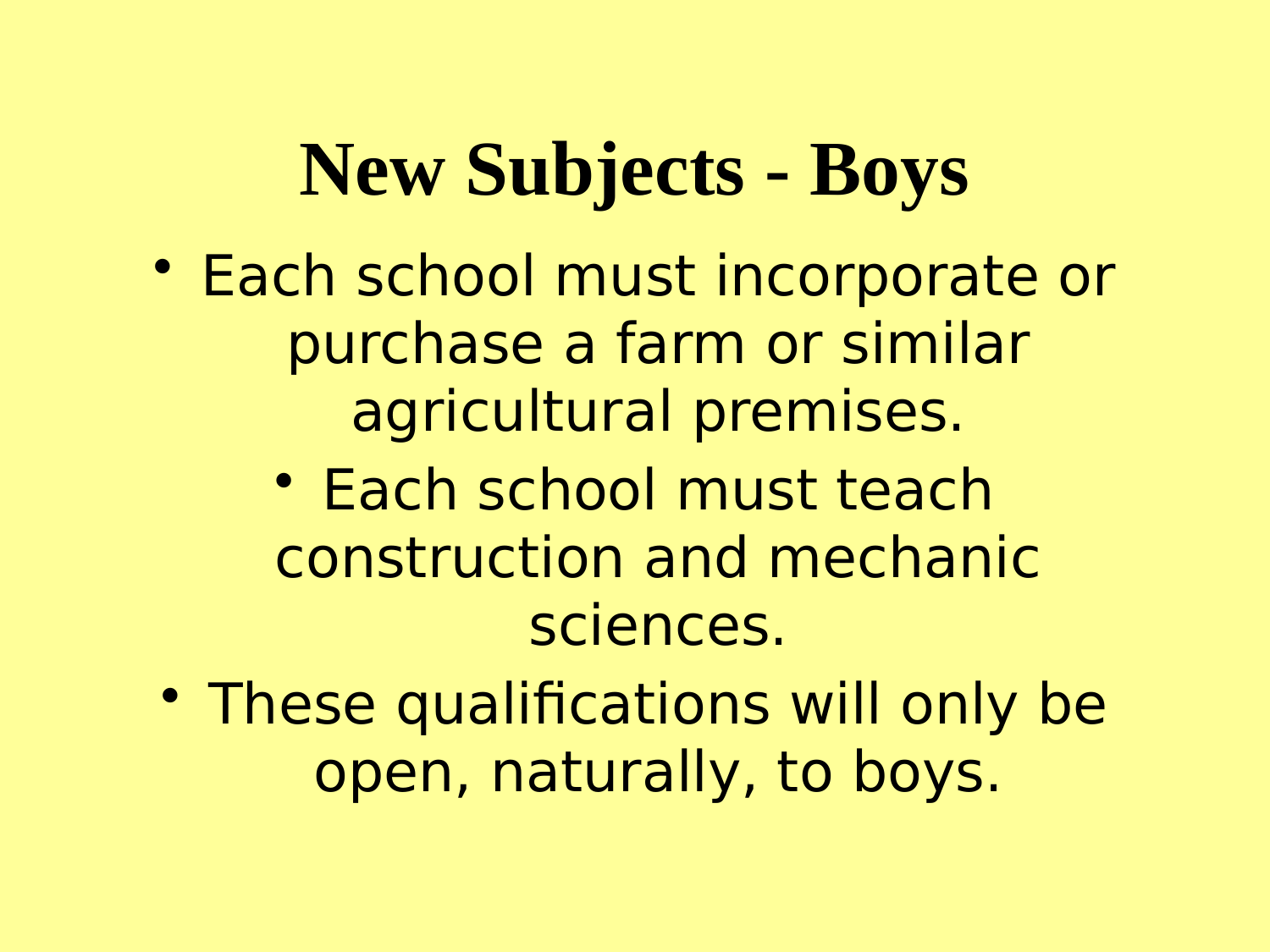

# New Subjects - Boys
Each school must incorporate or purchase a farm or similar agricultural premises.
Each school must teach construction and mechanic sciences.
These qualifications will only be open, naturally, to boys.